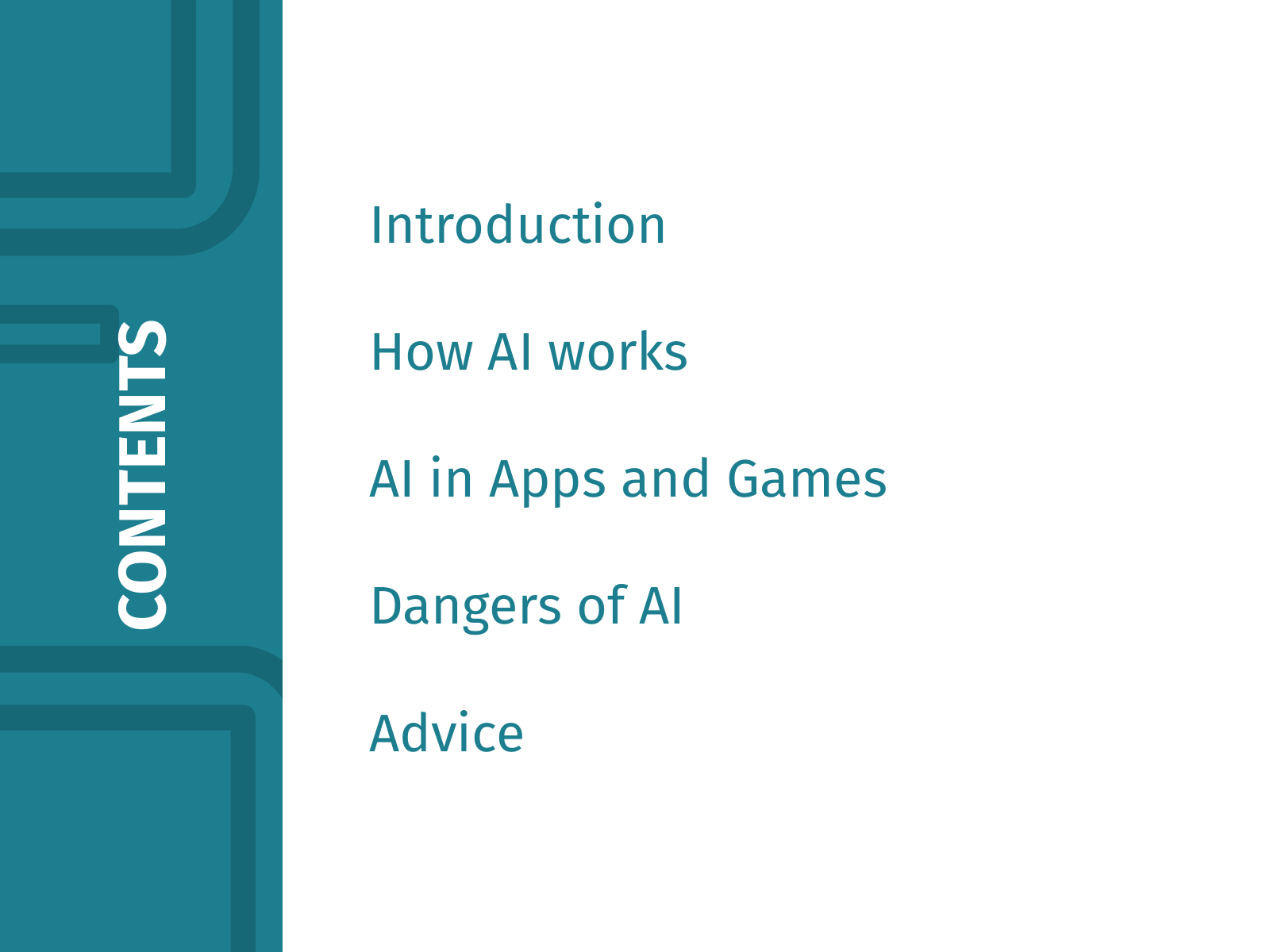

Introduction

How AI works

AI in Apps and Games

Dangers of AI

Advice
CONTENTS